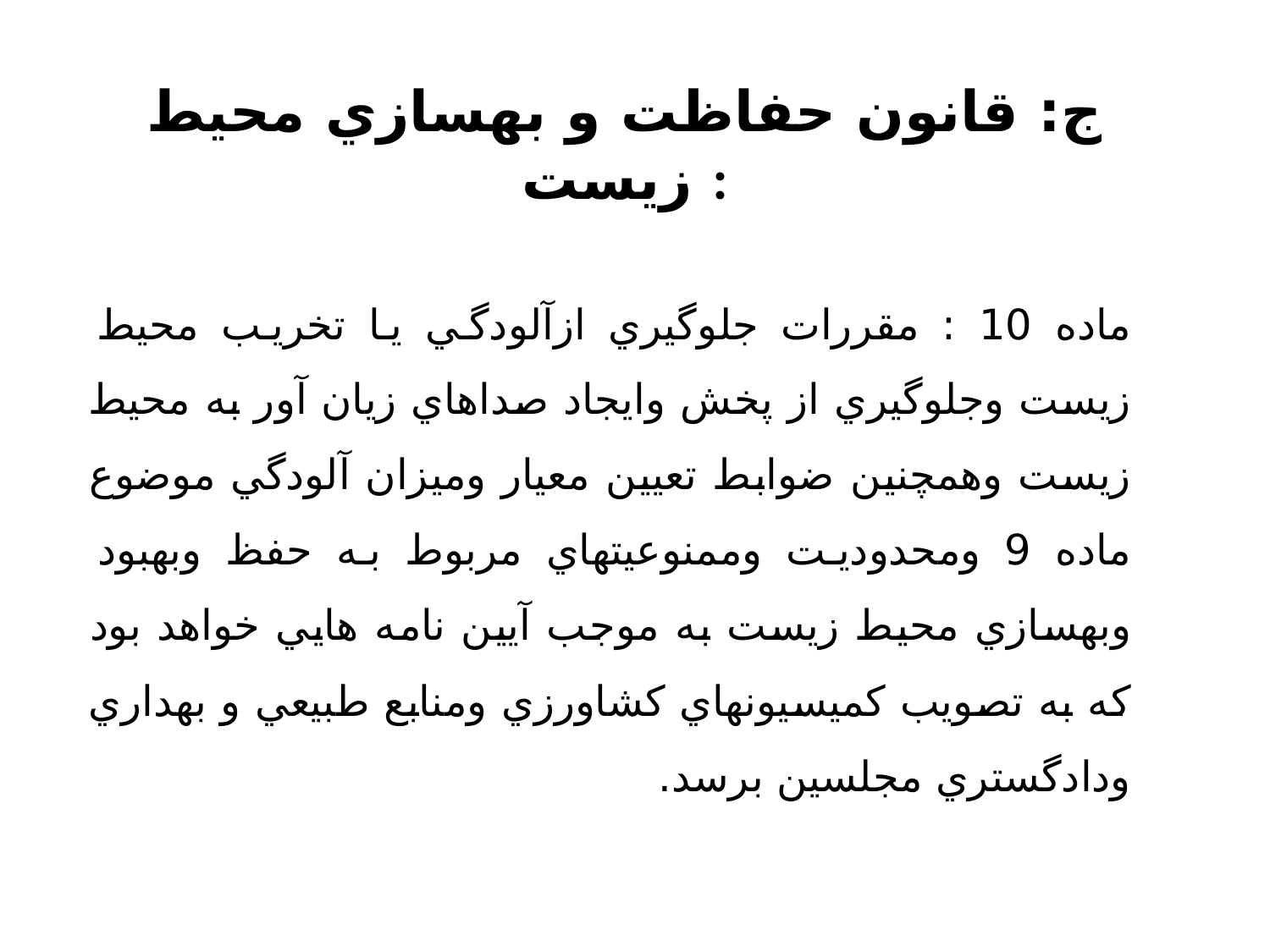

# ج: قانون حفاظت و بهسازي محيط زيست :
ماده 10 : مقررات جلوگيري ازآلودگي يا تخريب محيط زيست وجلوگيري از پخش وايجاد صداهاي زيان آور به محيط زيست وهمچنين ضوابط تعيين معيار وميزان آلودگي موضوع ماده 9 ومحدوديت وممنوعيتهاي مربوط به حفظ وبهبود وبهسازي محيط زيست به موجب آيين نامه هايي خواهد بود كه به تصويب كميسيونهاي كشاورزي ومنابع طبيعي و بهداري ودادگستري مجلسين برسد.